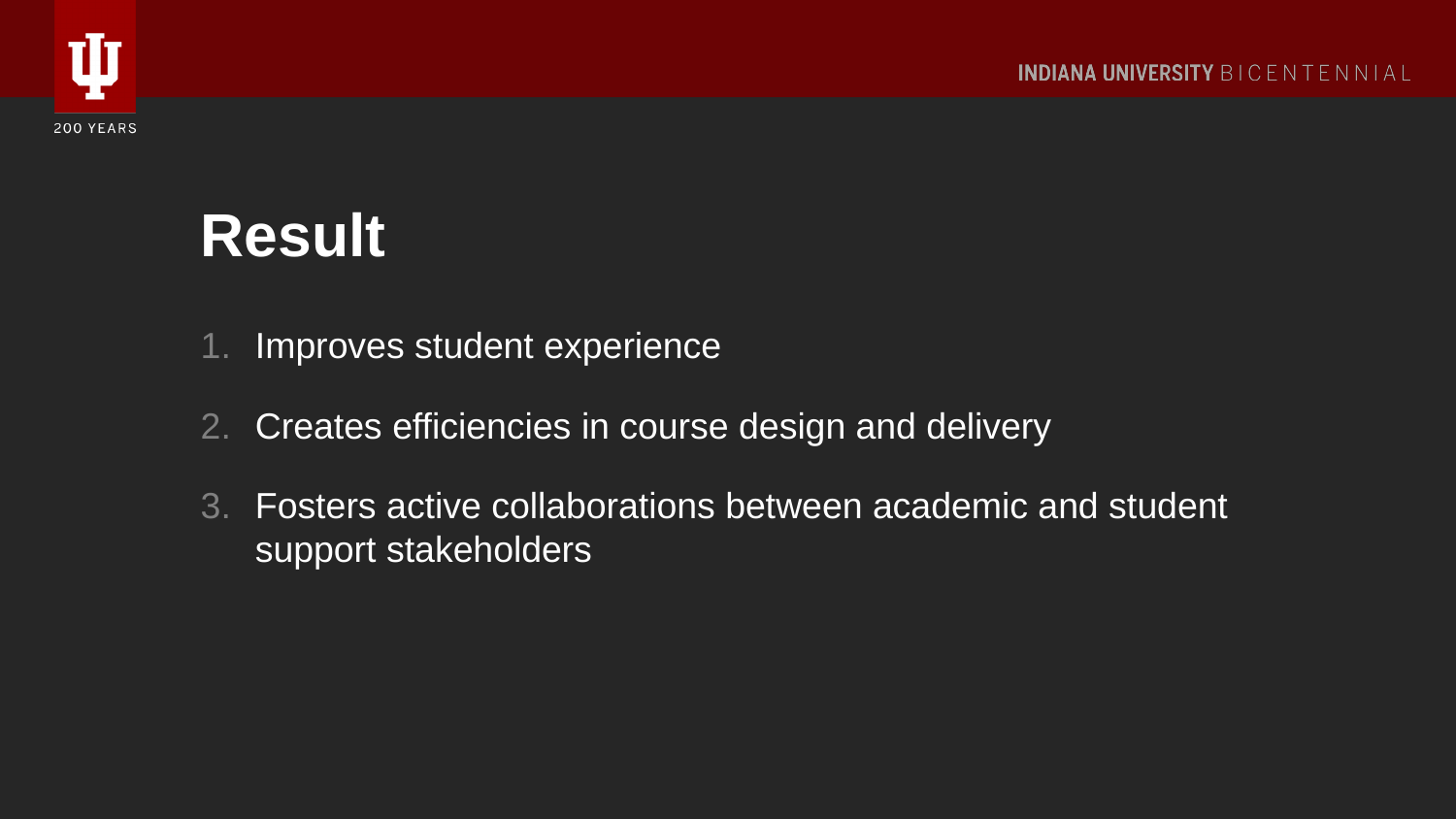

# Result
Improves student experience
Creates efficiencies in course design and delivery
Fosters active collaborations between academic and student support stakeholders